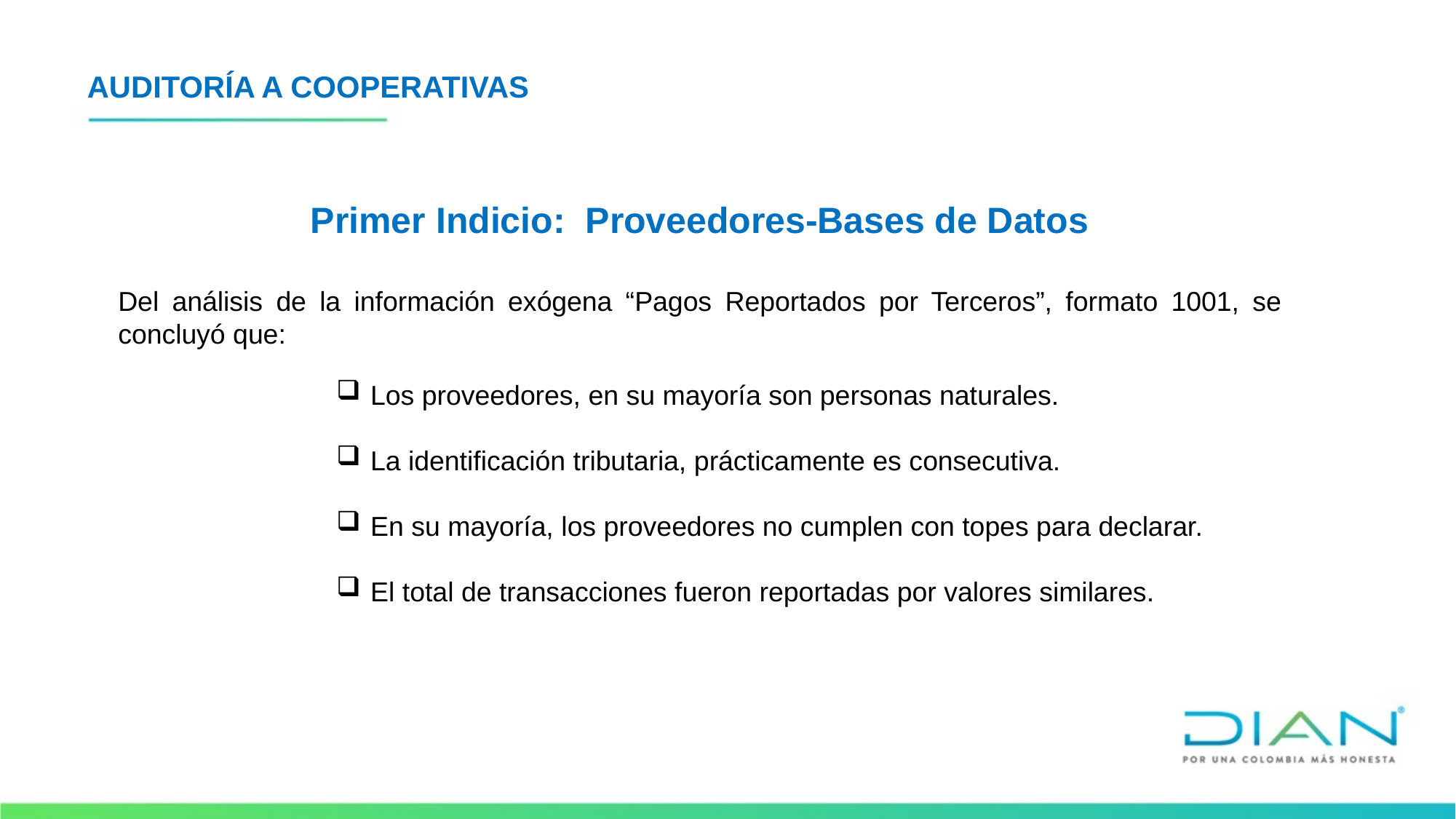

AUDITORÍA A COOPERATIVAS

Primer Indicio:  Proveedores-Bases de Datos

Del análisis de la información exógena “Pagos Reportados por Terceros”, formato 1001, se concluyó que:

Los proveedores, en su mayoría son personas naturales.

La identificación tributaria, prácticamente es consecutiva.

En su mayoría, los proveedores no cumplen con topes para declarar.

El total de transacciones fueron reportadas por valores similares.